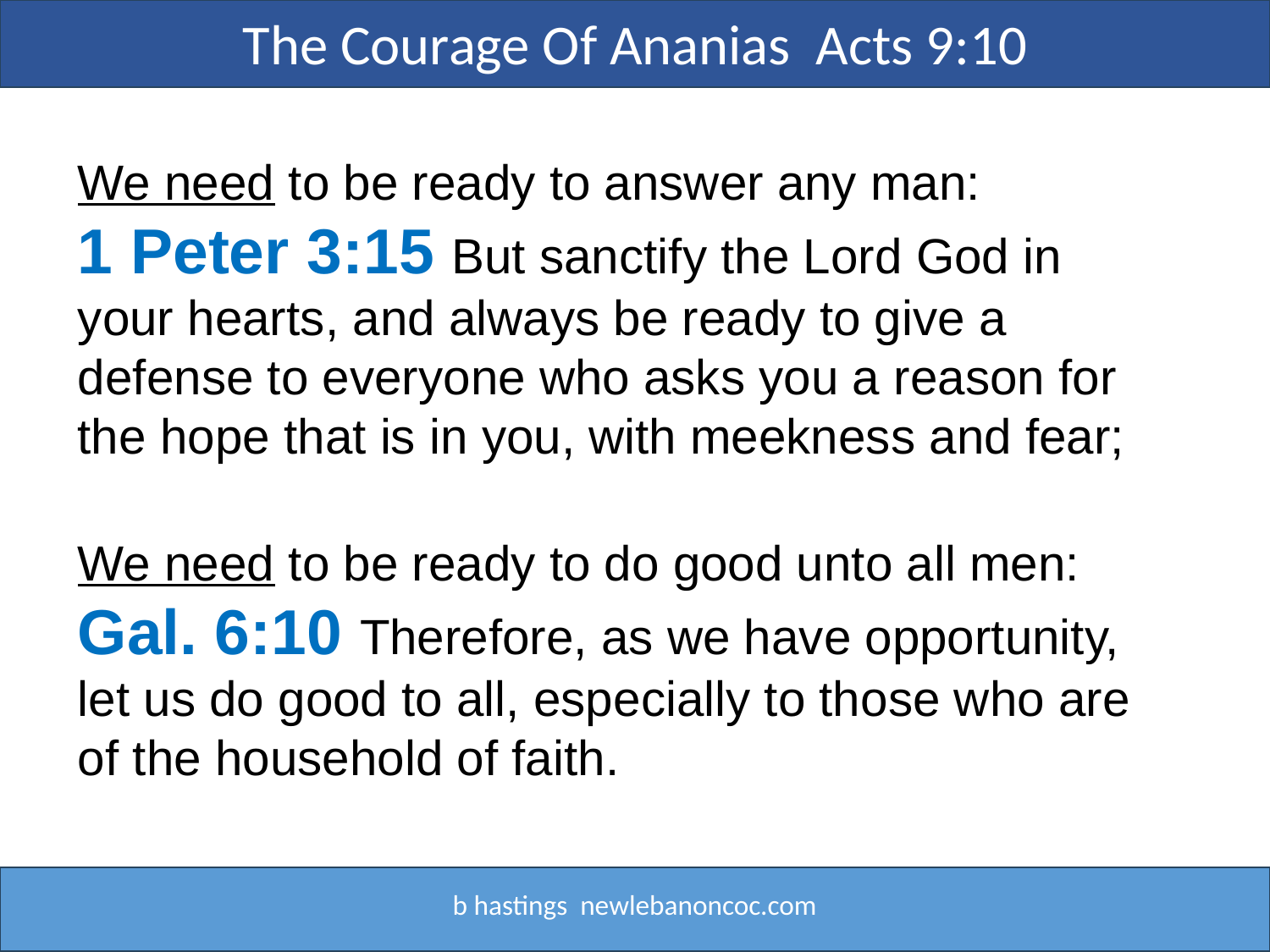

The Courage Of Ananias  Acts 9:10

We need to be ready to answer any man:           1 Peter 3:15 But sanctify the Lord God in your hearts, and always be ready to give a defense to everyone who asks you a reason for the hope that is in you, with meekness and fear;

We need to be ready to do good unto all men: Gal. 6:10 Therefore, as we have opportunity, let us do good to all, especially to those who are of the household of faith.

b hastings  newlebanoncoc.com